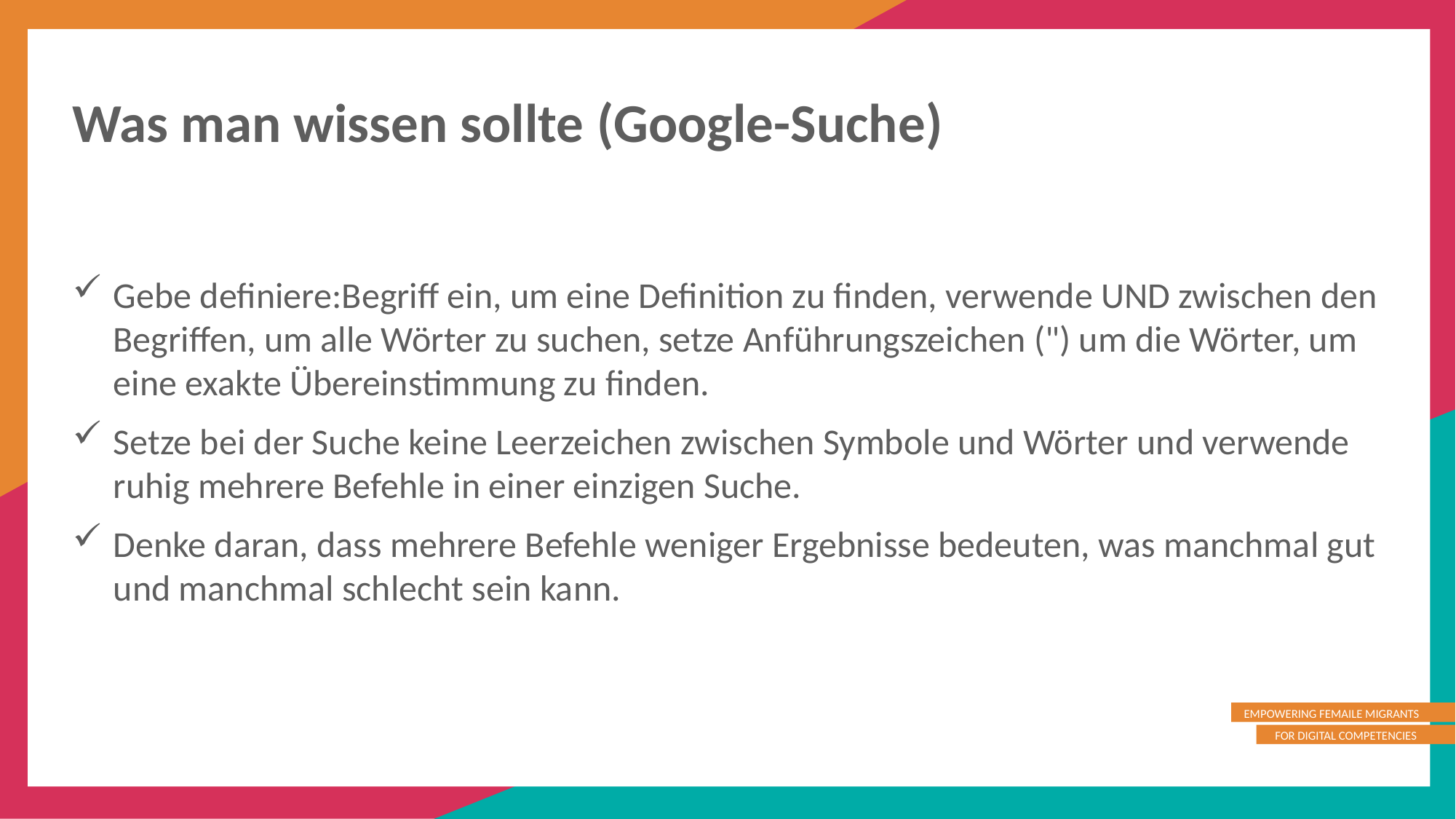

Was man wissen sollte (Google-Suche)

Gebe definiere:Begriff ein, um eine Definition zu finden, verwende UND zwischen den Begriffen, um alle Wörter zu suchen, setze Anführungszeichen (") um die Wörter, um eine exakte Übereinstimmung zu finden.
Setze bei der Suche keine Leerzeichen zwischen Symbole und Wörter und verwende ruhig mehrere Befehle in einer einzigen Suche.
Denke daran, dass mehrere Befehle weniger Ergebnisse bedeuten, was manchmal gut und manchmal schlecht sein kann.